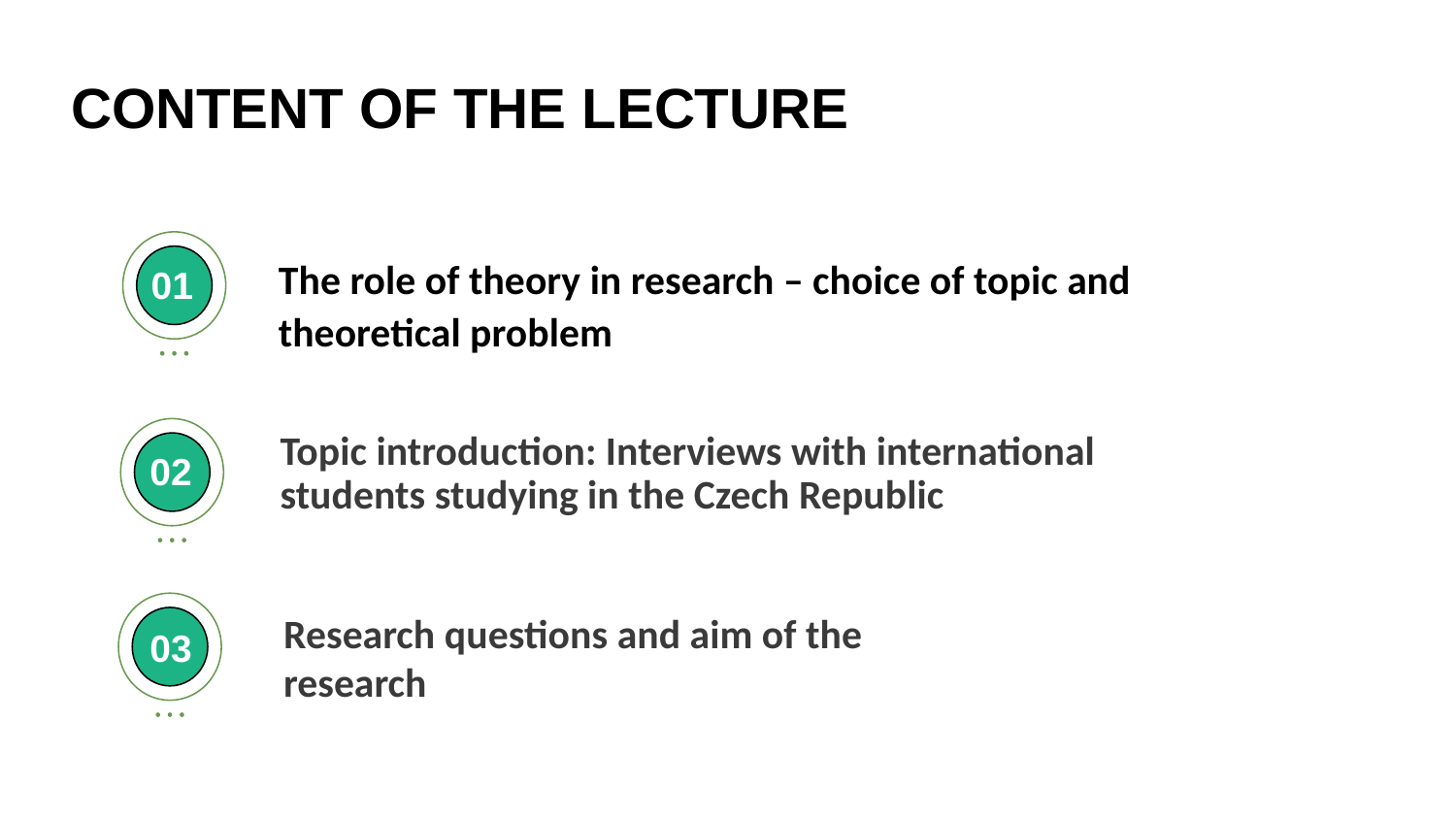

# CONTENT OF THE LECTURE

The role of theory in research – choice of topic and theoretical problem

01
01

Topic introduction: Interviews with international students studying in the Czech Republic
02

Research questions and aim of the research
03